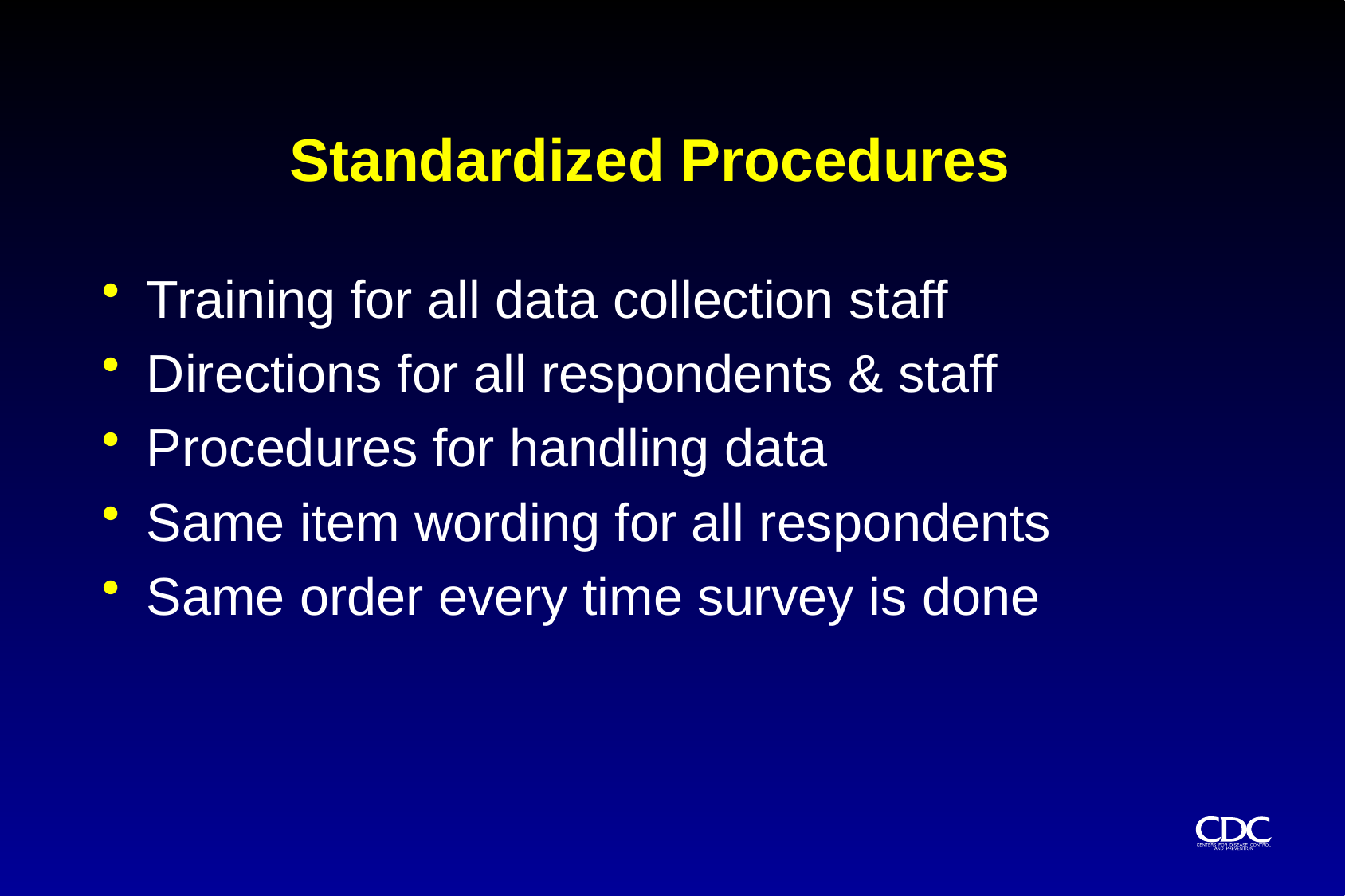

# Standardized Procedures
Training for all data collection staff
Directions for all respondents & staff
Procedures for handling data
Same item wording for all respondents
Same order every time survey is done